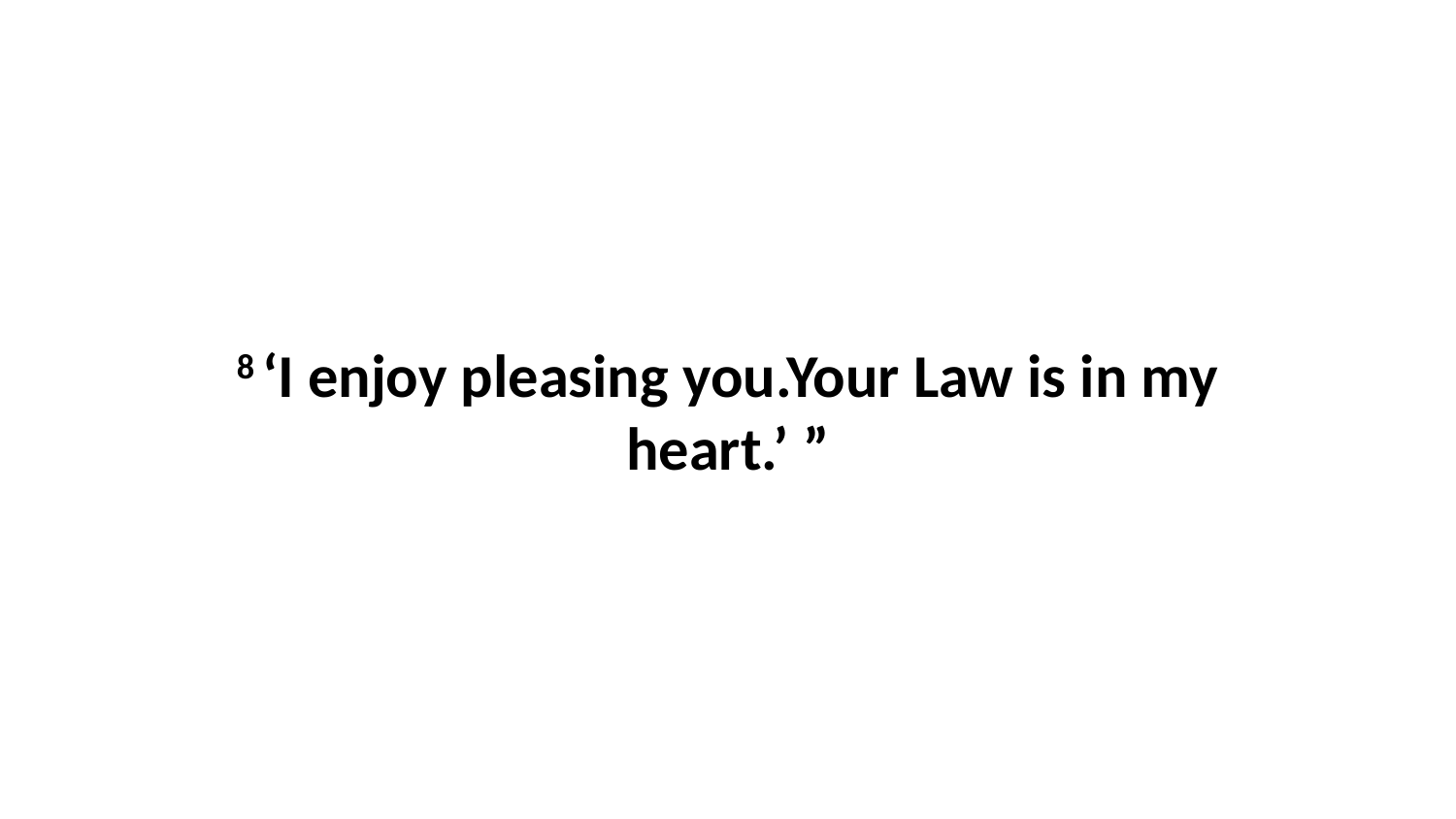

8 ‘I enjoy pleasing you.Your Law is in my heart.’ ”